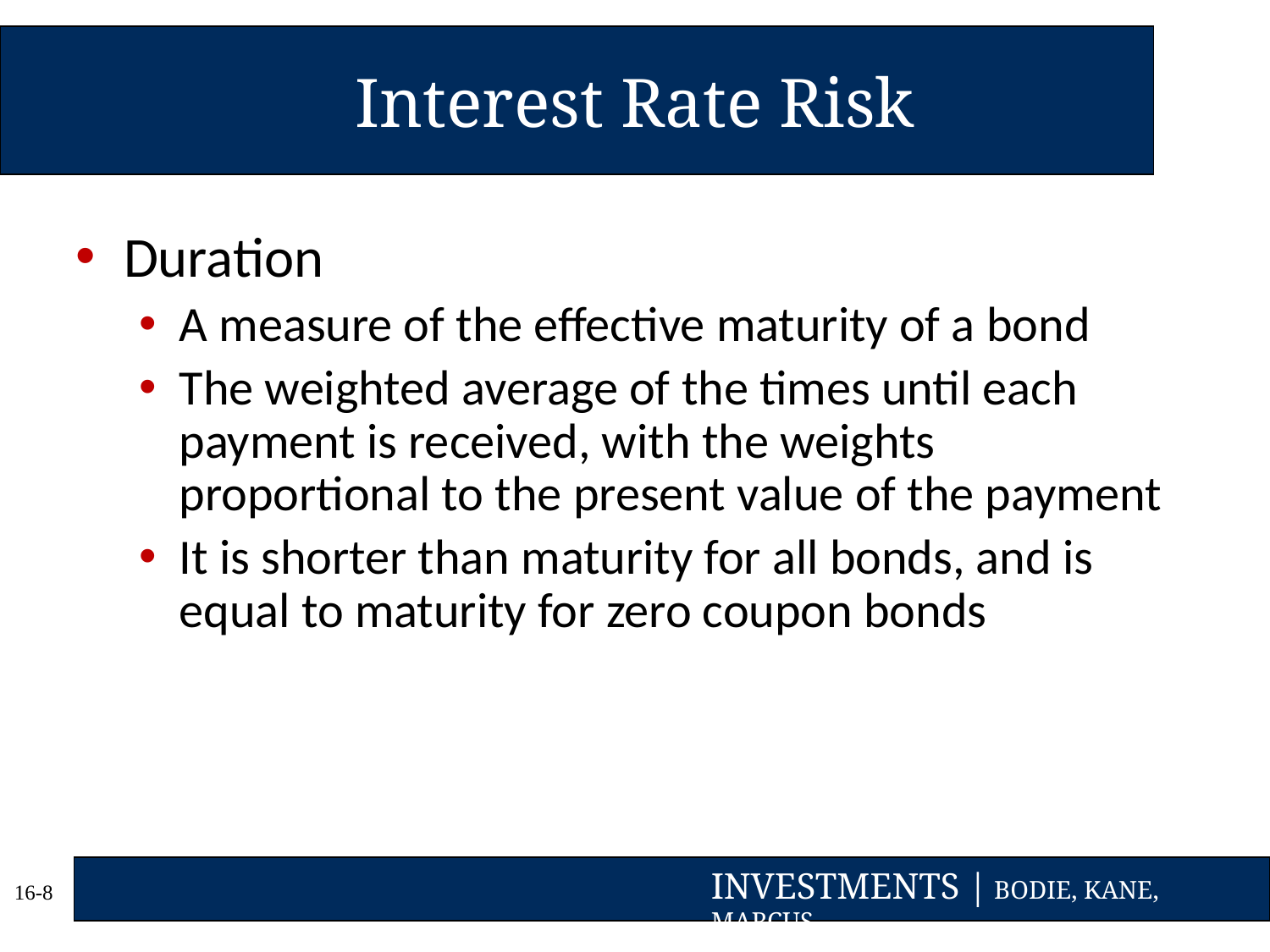

# Interest Rate Risk
Duration
A measure of the effective maturity of a bond
The weighted average of the times until each payment is received, with the weights proportional to the present value of the payment
It is shorter than maturity for all bonds, and is equal to maturity for zero coupon bonds